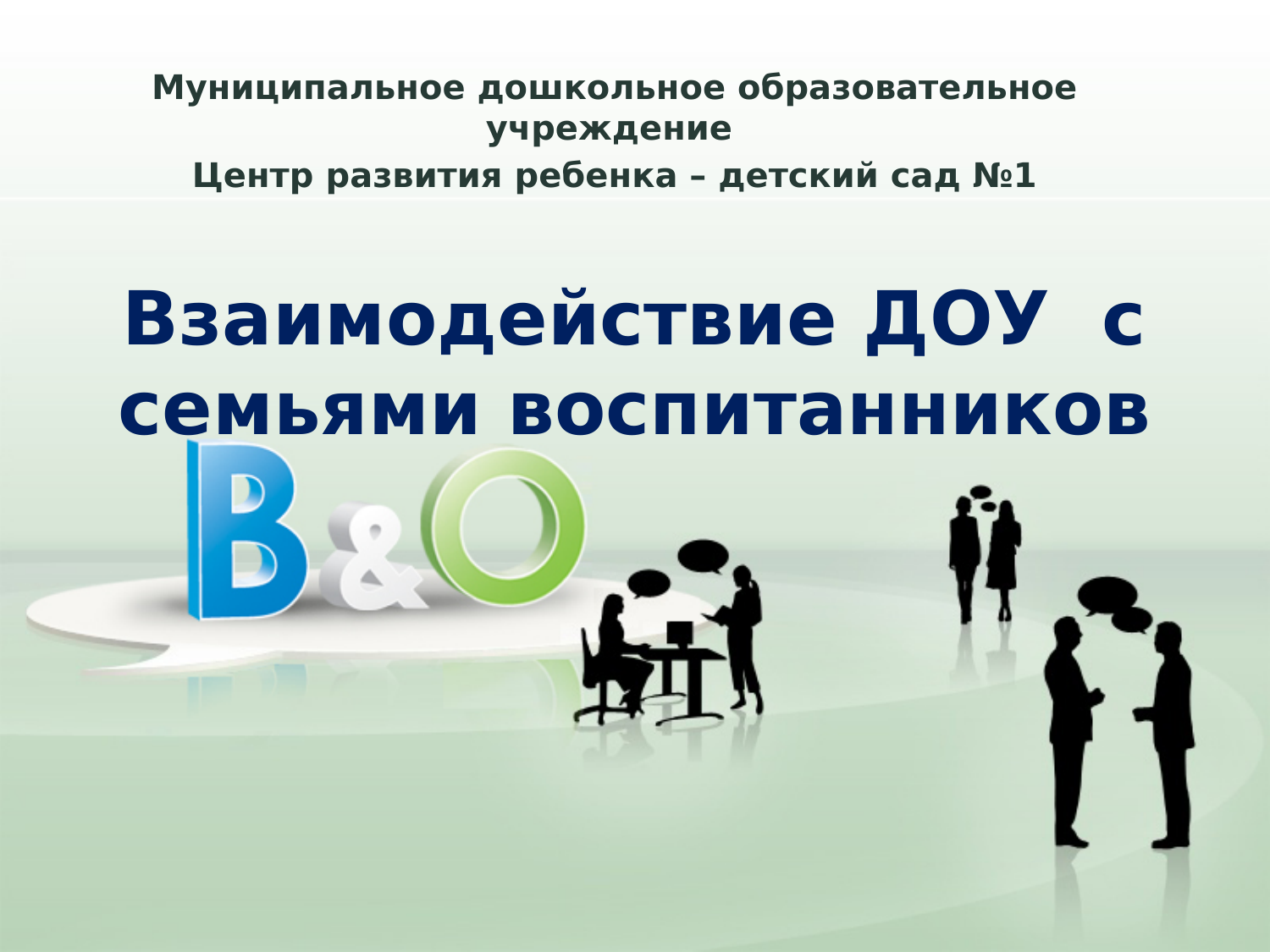

Муниципальное дошкольное образовательное учреждение
Центр развития ребенка – детский сад №1
# Взаимодействие ДОУ  с семьями воспитанников